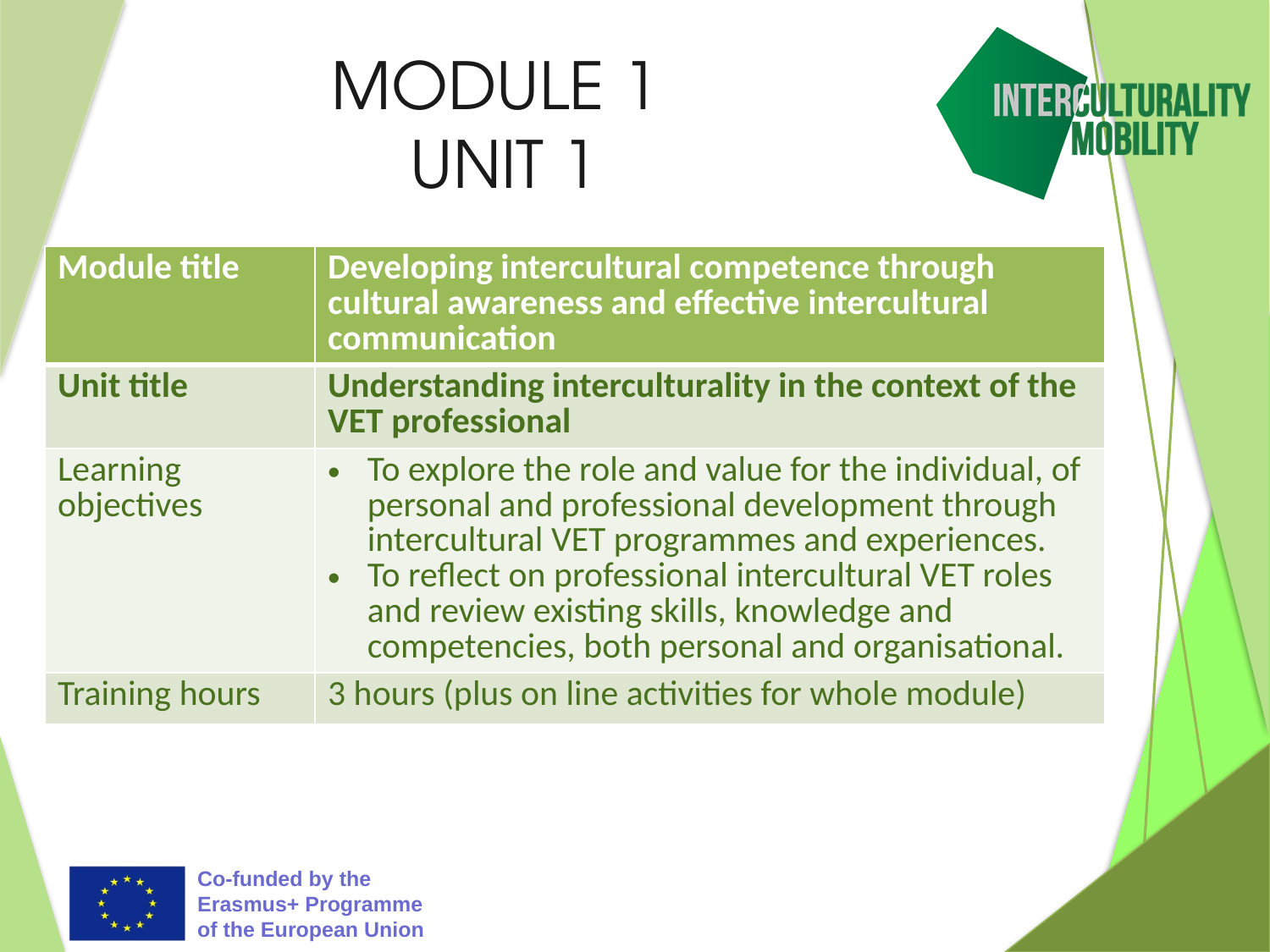

# MODULE 1 UNIT 1
| Module title | Developing intercultural competence through cultural awareness and effective intercultural communication |
| --- | --- |
| Unit title | Understanding interculturality in the context of the VET professional |
| Learning objectives | To explore the role and value for the individual, of personal and professional development through intercultural VET programmes and experiences. To reflect on professional intercultural VET roles and review existing skills, knowledge and competencies, both personal and organisational. |
| Training hours | 3 hours (plus on line activities for whole module) |